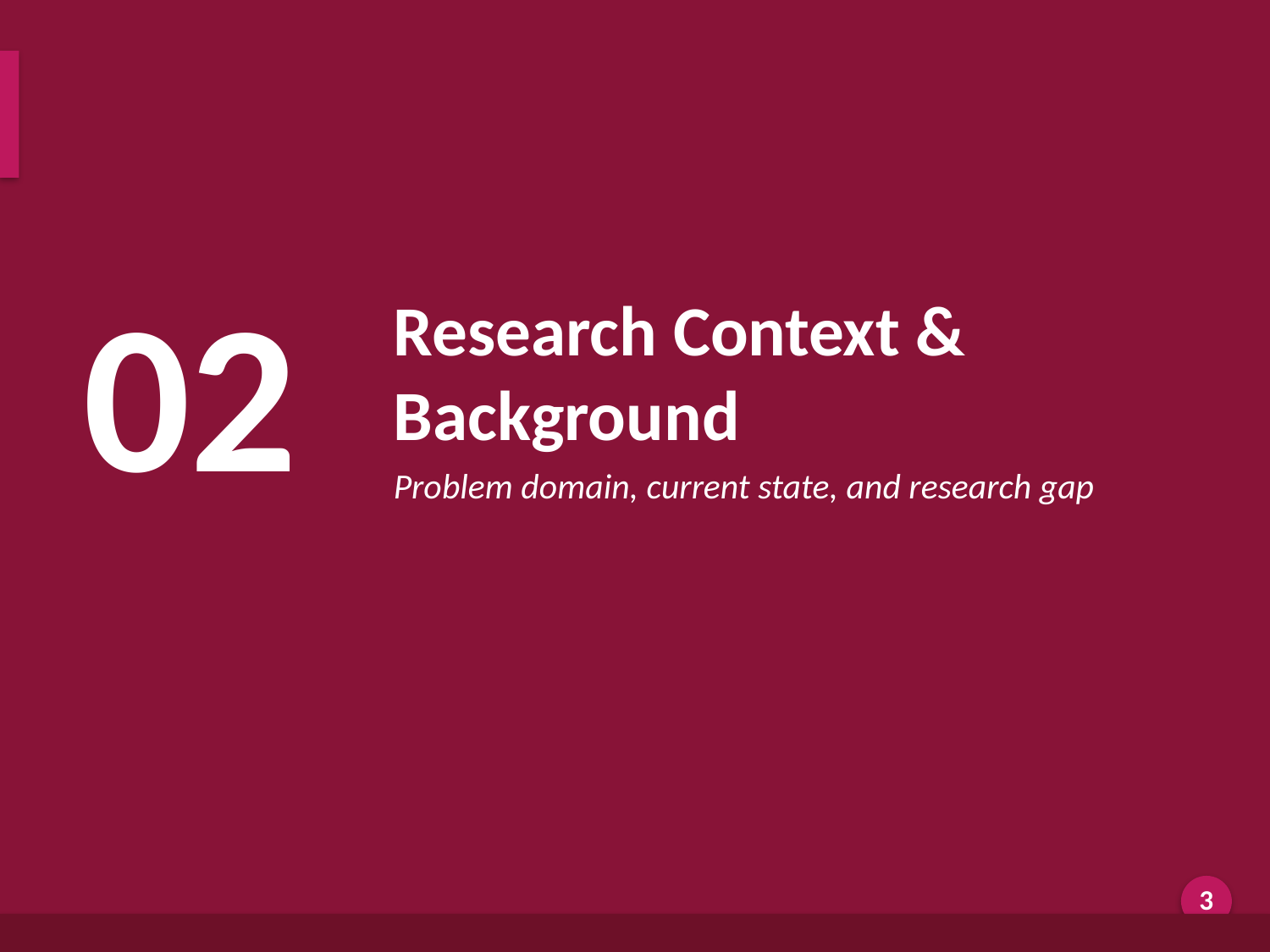

Research Context & Background
02
Research Context & Background
Problem domain, current state, and research gap
Generated by AI Scholar Frontier

3